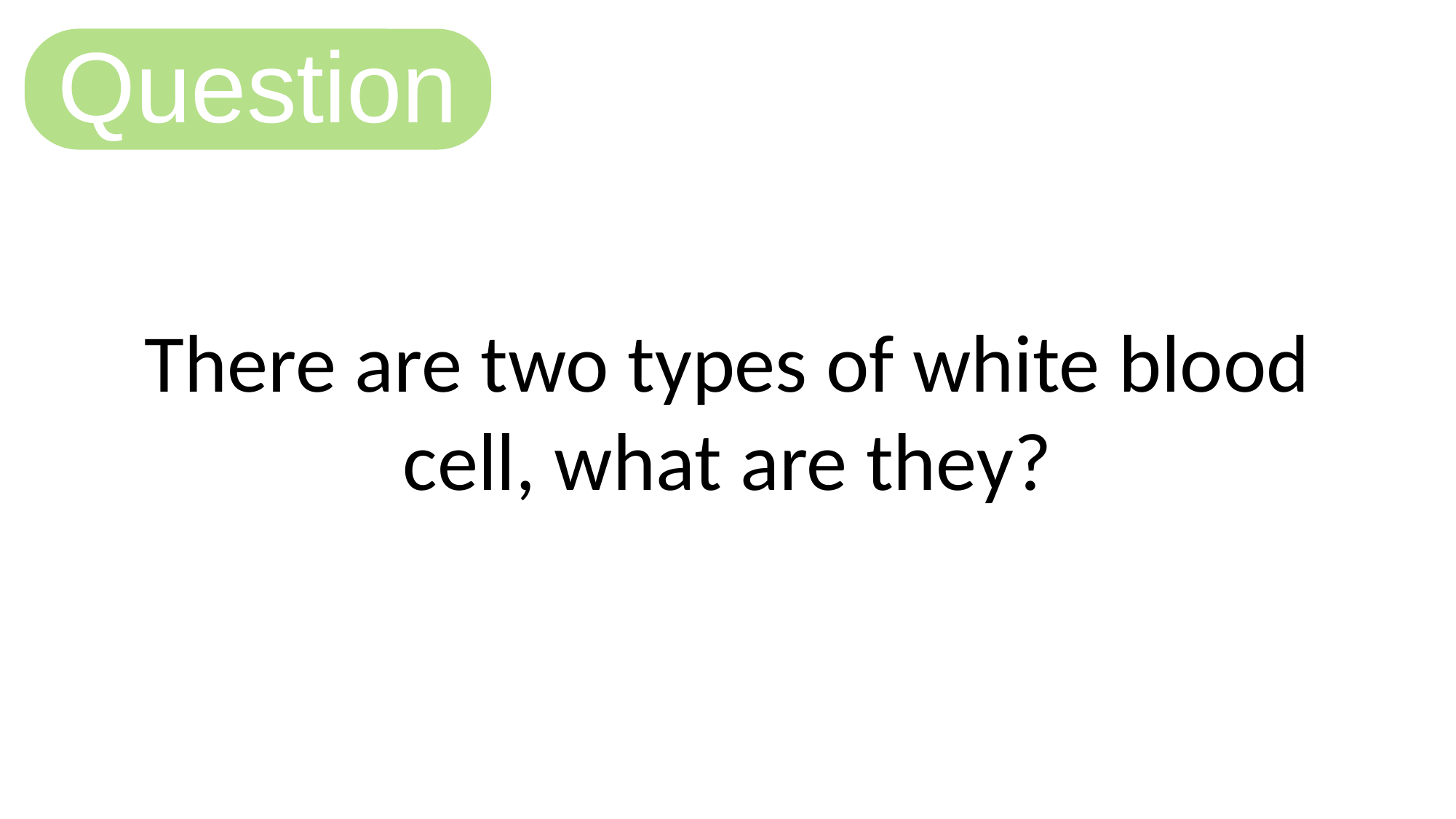

Question

There are two types of white blood cell, what are they?